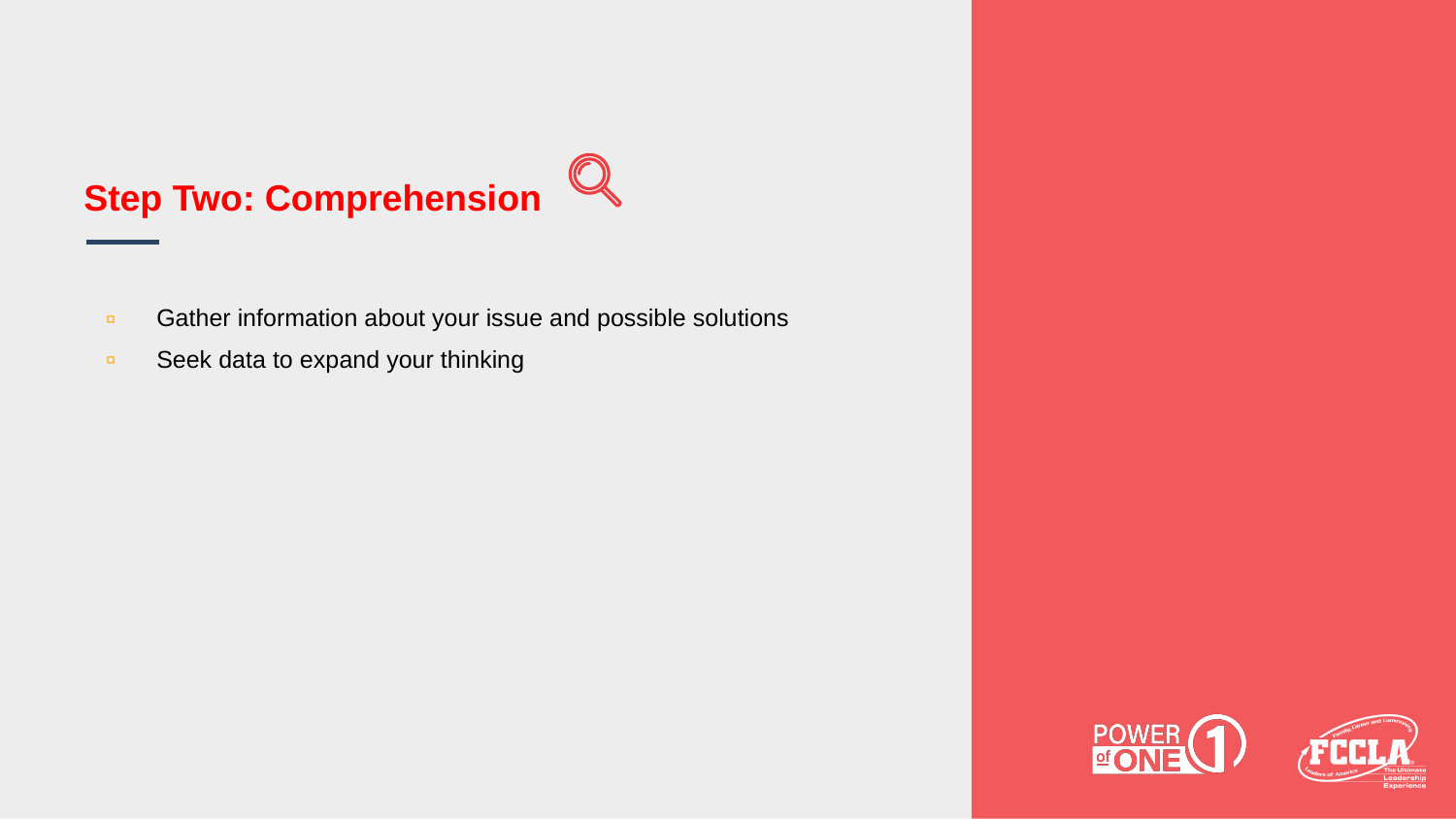

# Step Two: Comprehension

Gather information about your issue and possible solutions
Seek data to expand your thinking